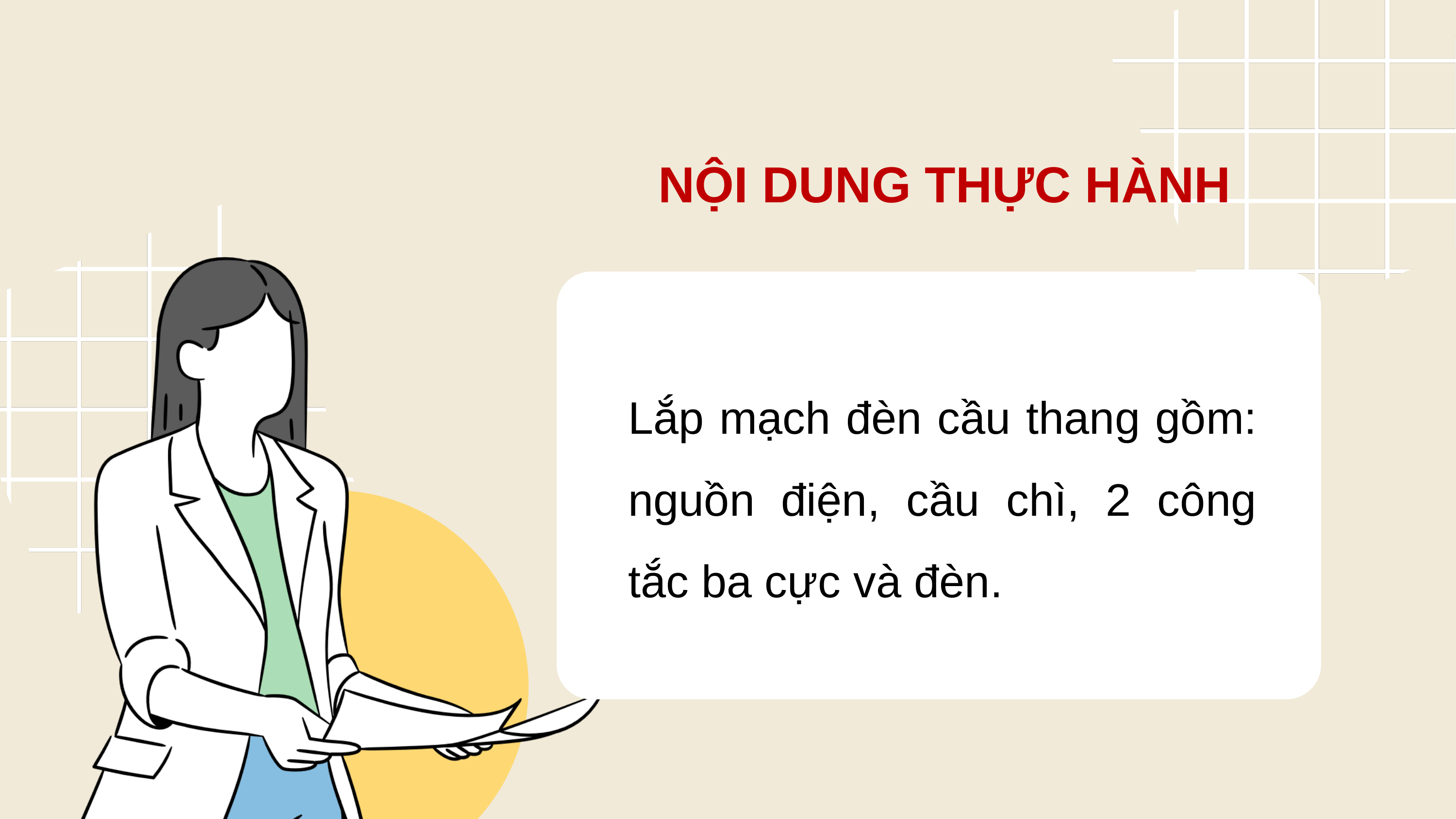

NỘI DUNG THỰC HÀNH

Lắp mạch đèn cầu thang gồm: nguồn điện, cầu chì, 2 công tắc ba cực và đèn.